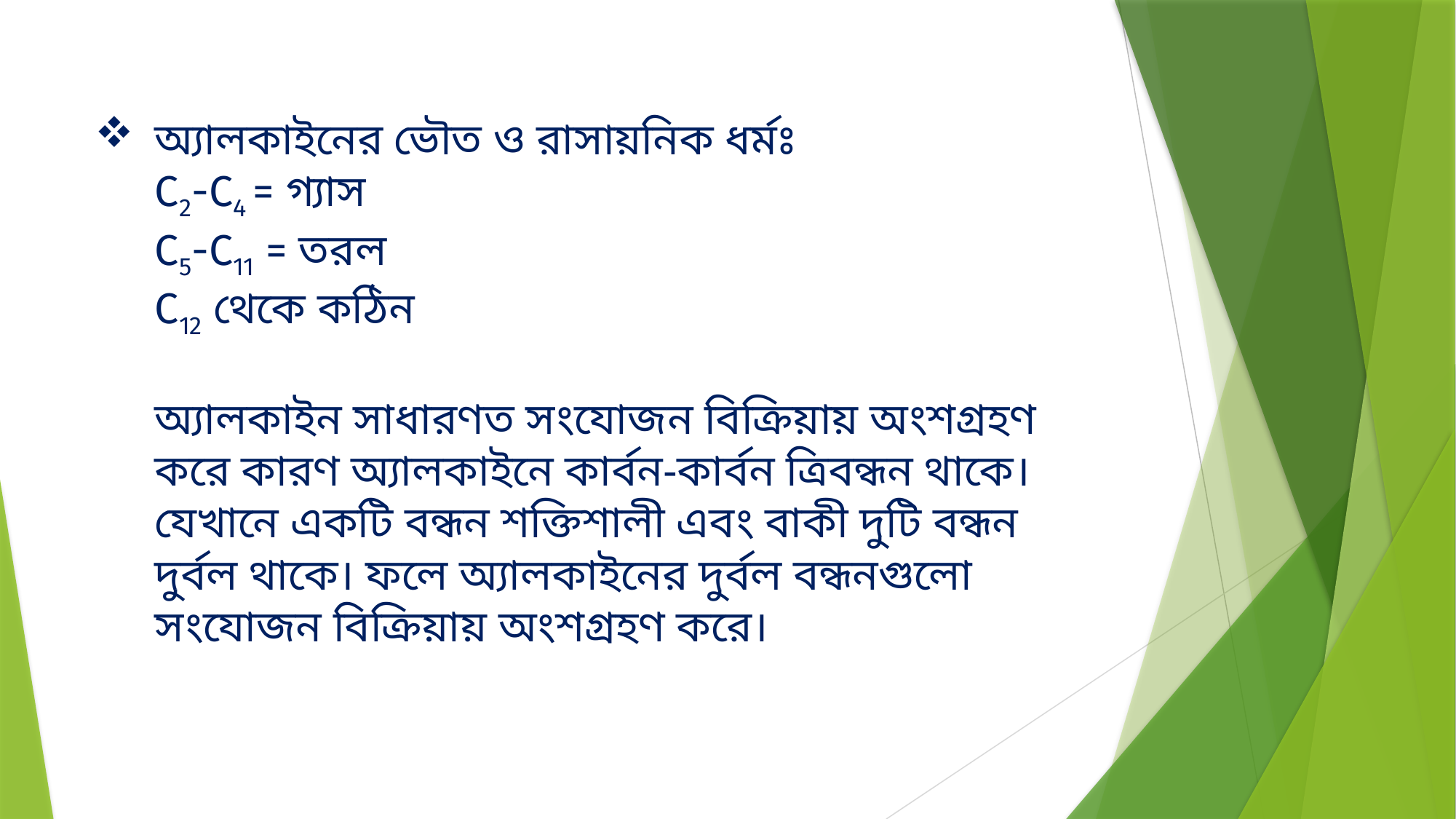

# অ্যালকাইনের ভৌত ও রাসায়নিক ধর্মঃ C2-C4 = গ্যাস C5-C11 = তরল C12 থেকে কঠিন অ্যালকাইন সাধারণত সংযোজন বিক্রিয়ায় অংশগ্রহণ করে কারণ অ্যালকাইনে কার্বন-কার্বন ত্রিবন্ধন থাকে। যেখানে একটি বন্ধন শক্তিশালী এবং বাকী দুটি বন্ধন দুর্বল থাকে। ফলে অ্যালকাইনের দুর্বল বন্ধনগুলো সংযোজন বিক্রিয়ায় অংশগ্রহণ করে।